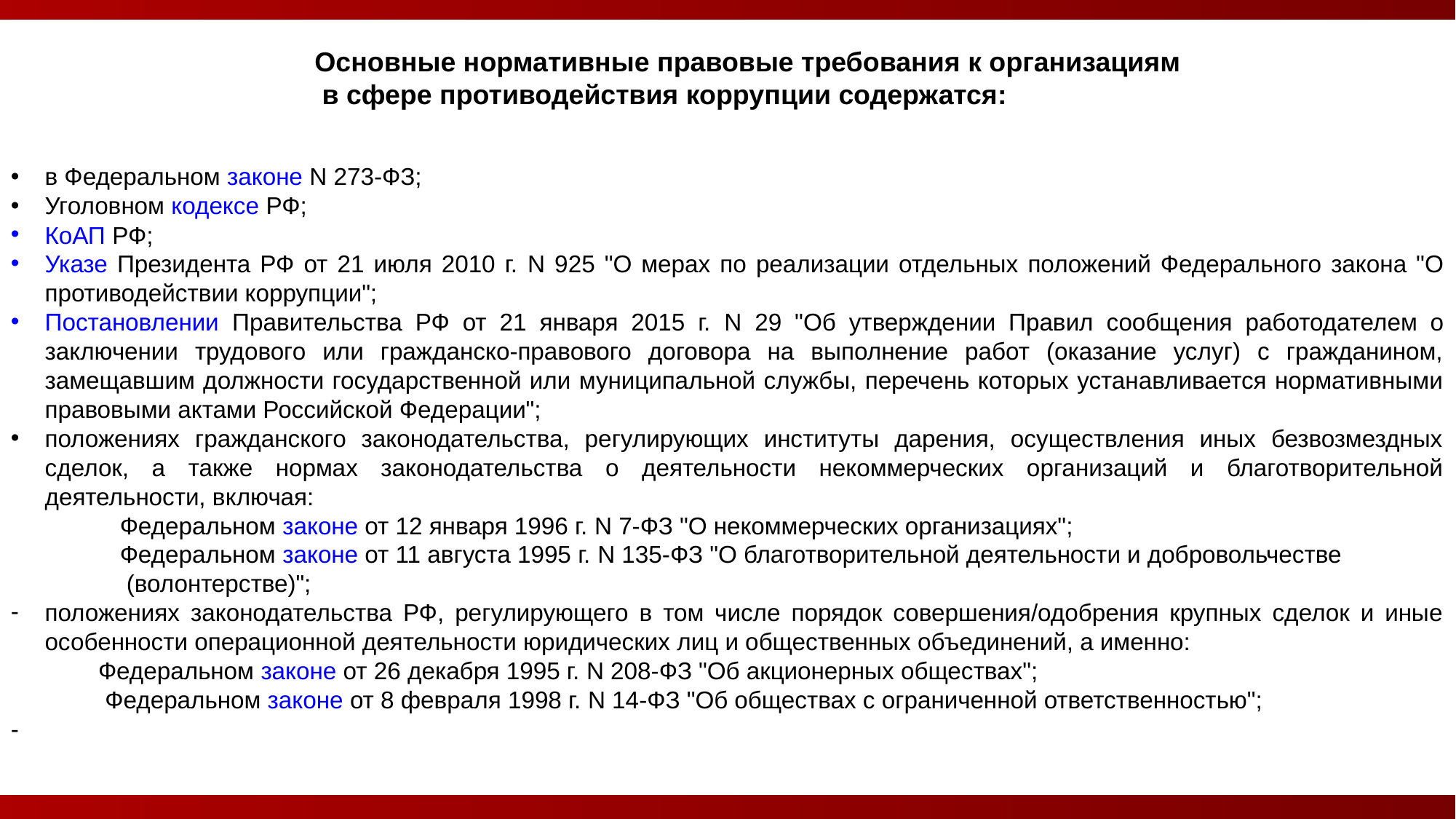

Основные нормативные правовые требования к организациям
 в сфере противодействия коррупции содержатся:

в Федеральном законе N 273-ФЗ;
Уголовном кодексе РФ;
КоАП РФ;
Указе Президента РФ от 21 июля 2010 г. N 925 "О мерах по реализации отдельных положений Федерального закона "О противодействии коррупции";
Постановлении Правительства РФ от 21 января 2015 г. N 29 "Об утверждении Правил сообщения работодателем о заключении трудового или гражданско-правового договора на выполнение работ (оказание услуг) с гражданином, замещавшим должности государственной или муниципальной службы, перечень которых устанавливается нормативными правовыми актами Российской Федерации";
положениях гражданского законодательства, регулирующих институты дарения, осуществления иных безвозмездных сделок, а также нормах законодательства о деятельности некоммерческих организаций и благотворительной деятельности, включая:
	Федеральном законе от 12 января 1996 г. N 7-ФЗ "О некоммерческих организациях";
	Федеральном законе от 11 августа 1995 г. N 135-ФЗ "О благотворительной деятельности и добровольчестве
	 (волонтерстве)";
положениях законодательства РФ, регулирующего в том числе порядок совершения/одобрения крупных сделок и иные особенности операционной деятельности юридических лиц и общественных объединений, а именно:
             Федеральном законе от 26 декабря 1995 г. N 208-ФЗ "Об акционерных обществах";
              Федеральном законе от 8 февраля 1998 г. N 14-ФЗ "Об обществах с ограниченной ответственностью";
-